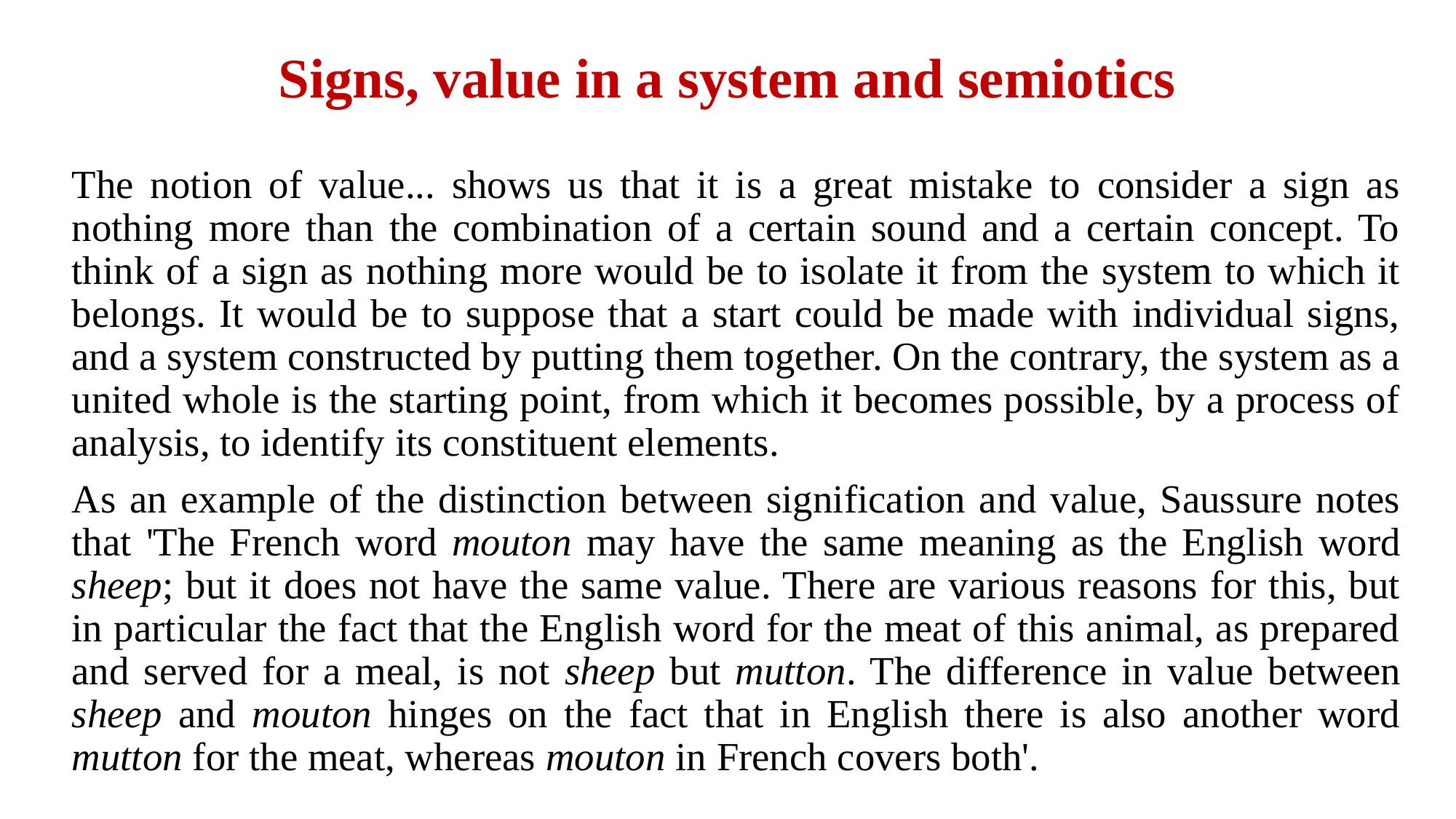

# Signs, value in a system and semiotics
The notion of value... shows us that it is a great mistake to consider a sign as nothing more than the combination of a certain sound and a certain concept. To think of a sign as nothing more would be to isolate it from the system to which it belongs. It would be to suppose that a start could be made with individual signs, and a system constructed by putting them together. On the contrary, the system as a united whole is the starting point, from which it becomes possible, by a process of analysis, to identify its constituent elements.
As an example of the distinction between signification and value, Saussure notes that 'The French word mouton may have the same meaning as the English word sheep; but it does not have the same value. There are various reasons for this, but in particular the fact that the English word for the meat of this animal, as prepared and served for a meal, is not sheep but mutton. The difference in value between sheep and mouton hinges on the fact that in English there is also another word mutton for the meat, whereas mouton in French covers both'.